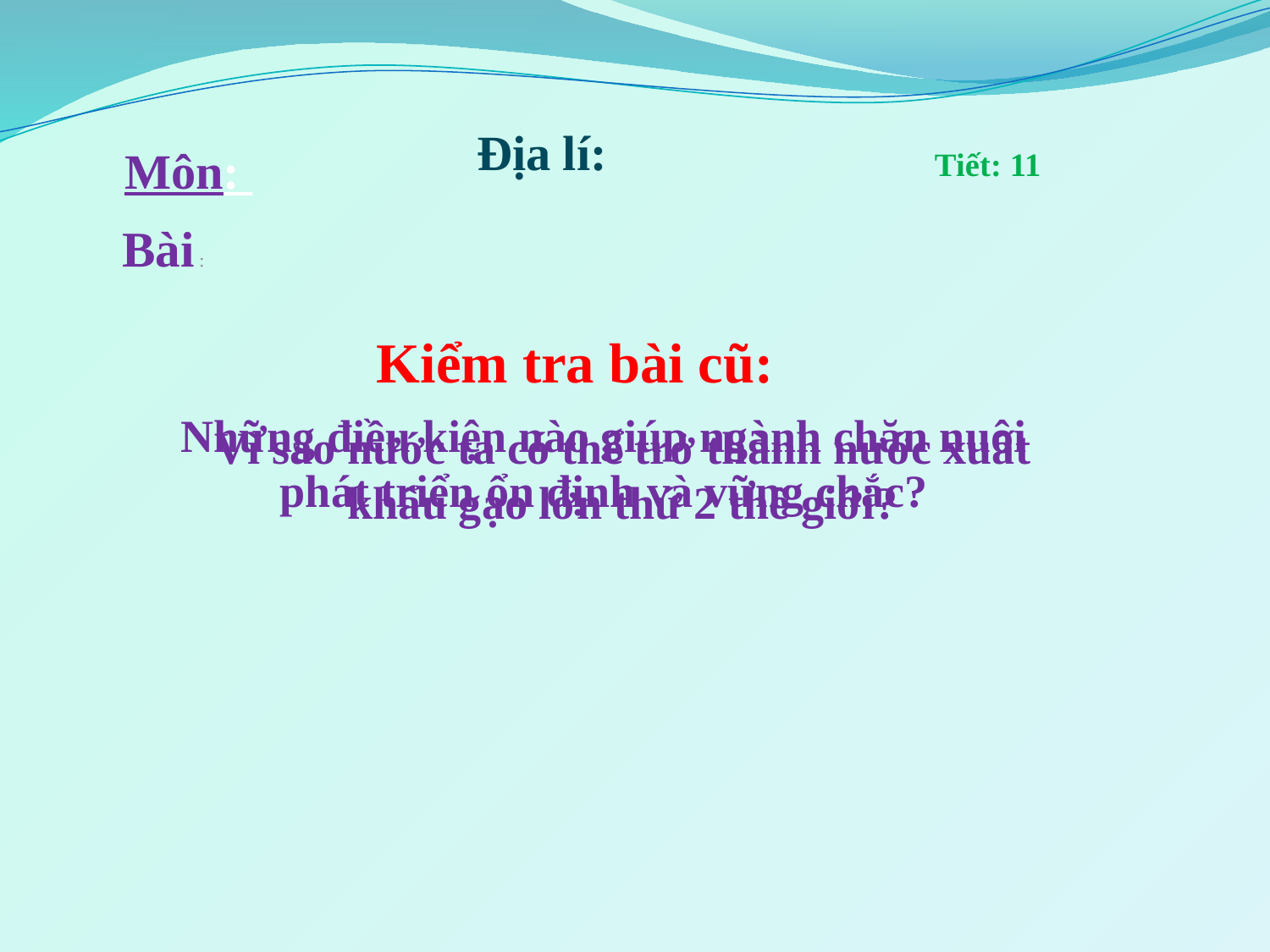

Địa lí:
Môn:
Tiết: 11
#
Bài :
 Kiểm tra bài cũ:
Những điều kiện nào giúp ngành chăn nuôi phát triển ổn định và vững chắc?
Vì sao nước ta có thể trở thành nước xuất khẩu gạo lớn thứ 2 thế giới?